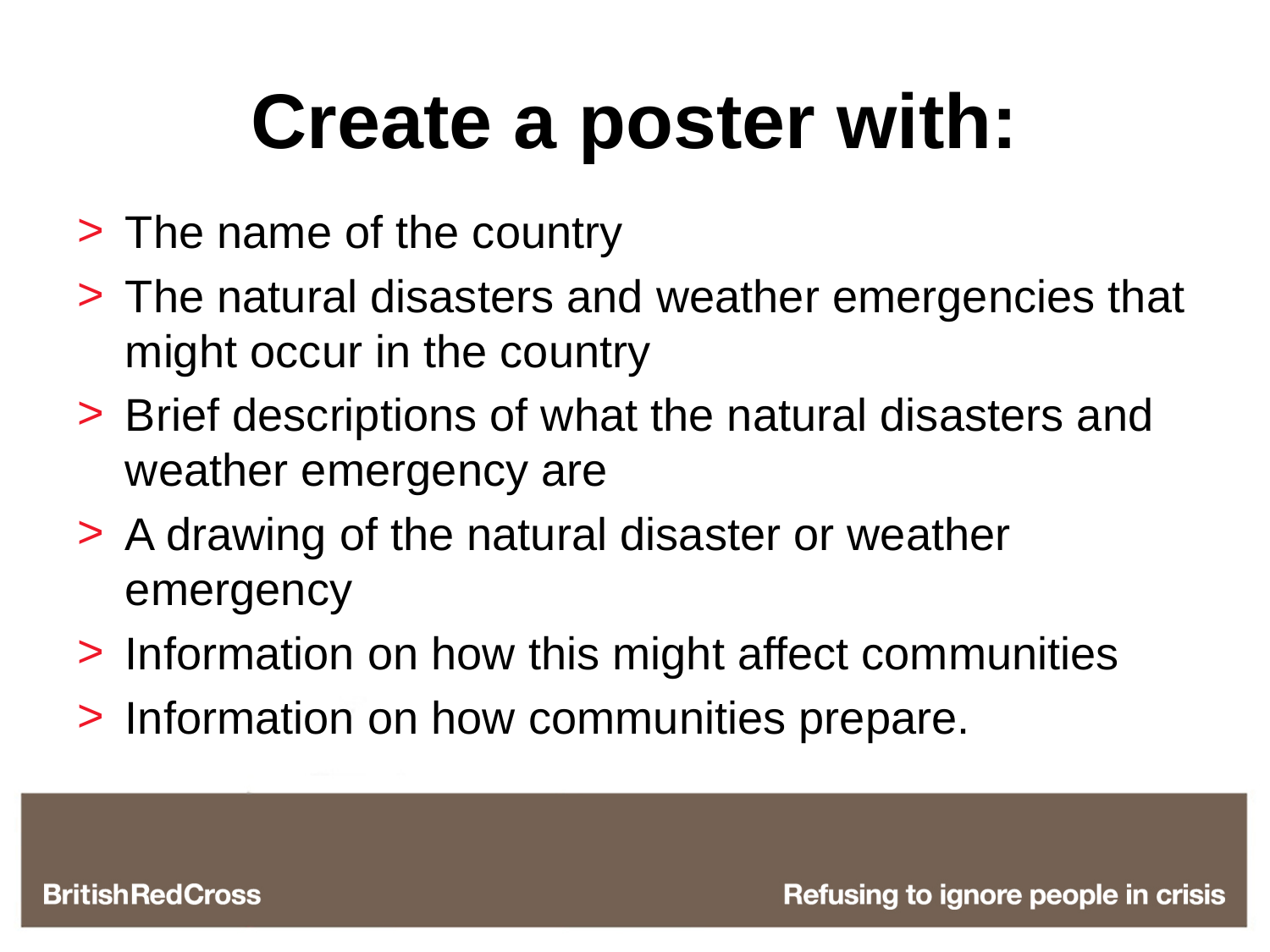

# Create a poster with:
The name of the country
The natural disasters and weather emergencies that might occur in the country
Brief descriptions of what the natural disasters and weather emergency are
A drawing of the natural disaster or weather emergency
Information on how this might affect communities
Information on how communities prepare.
Click to add title